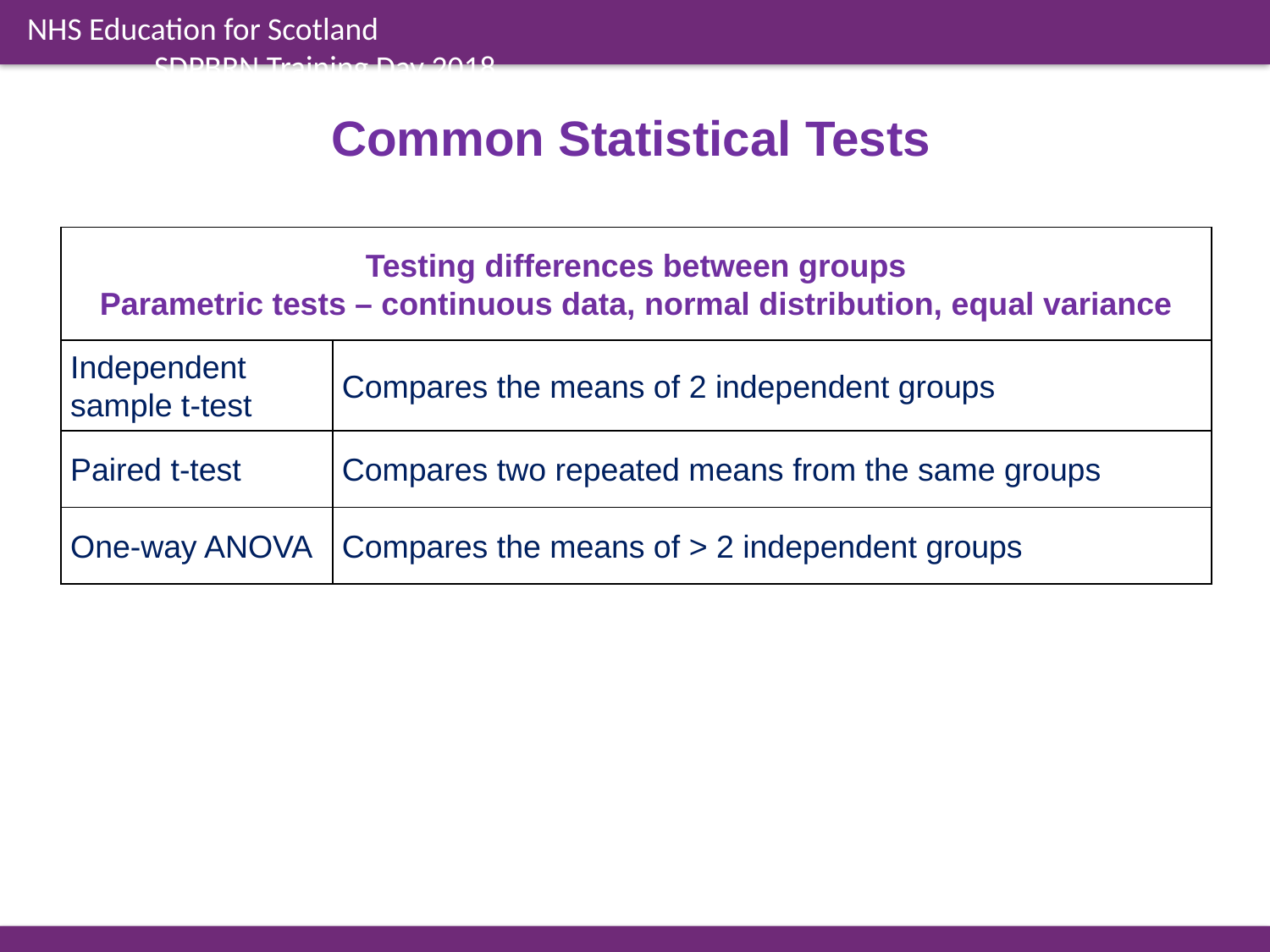

Common Statistical Tests
| Testing differences between groups Parametric tests – continuous data, normal distribution, equal variance |  |
| --- | --- |
| Independent sample t-test | Compares the means of 2 independent groups |
| Paired t-test | Compares two repeated means from the same groups |
| One-way ANOVA | Compares the means of > 2 independent groups |